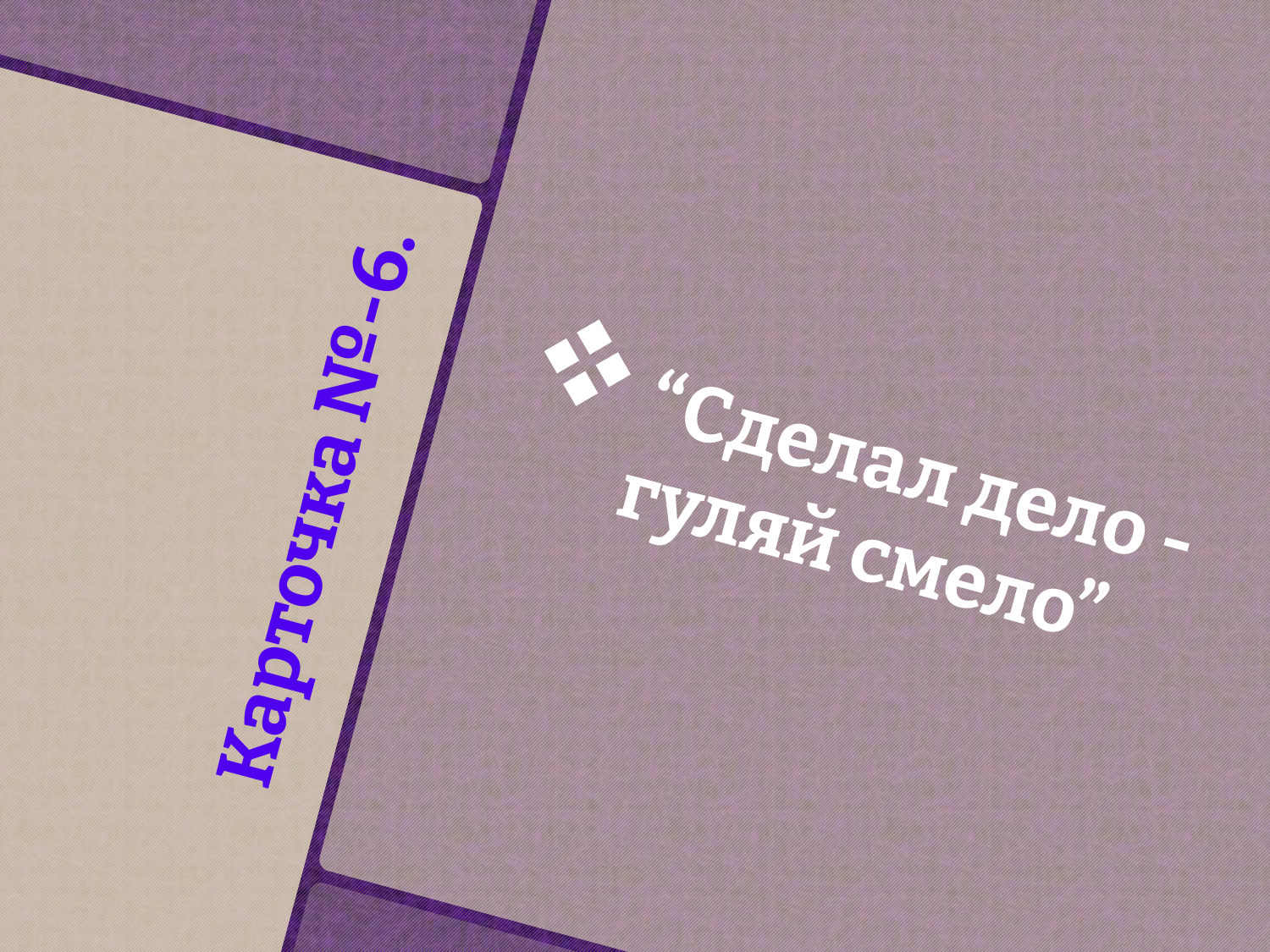

“Сделал дело - гуляй смело”
# Карточка №-6.